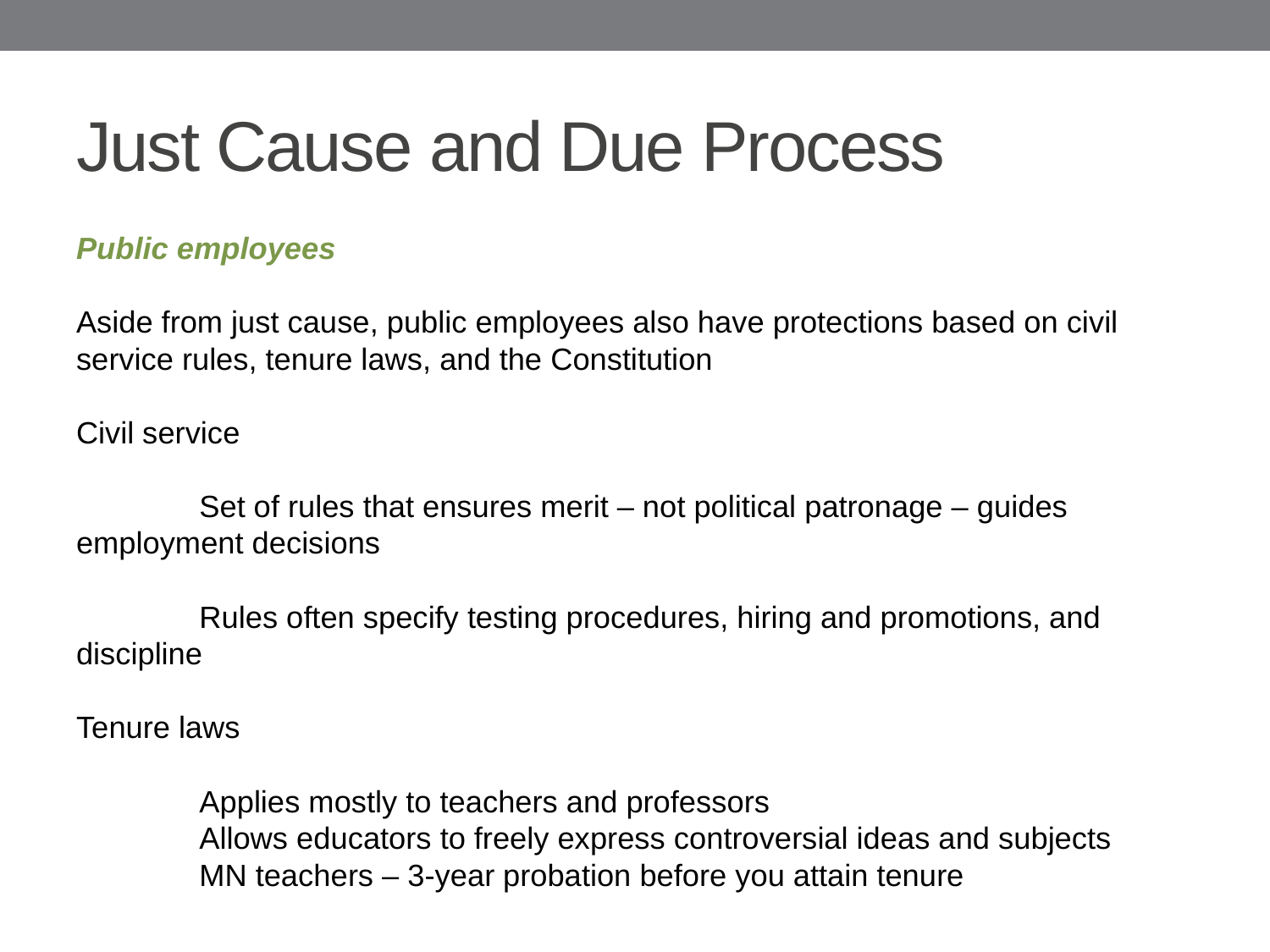

# Just Cause and Due Process
Public employees

Aside from just cause, public employees also have protections based on civil service rules, tenure laws, and the Constitution

Civil service

	Set of rules that ensures merit – not political patronage – guides 	employment decisions

	Rules often specify testing procedures, hiring and promotions, and 	discipline

Tenure laws

	Applies mostly to teachers and professors
	Allows educators to freely express controversial ideas and subjects
	MN teachers – 3-year probation before you attain tenure